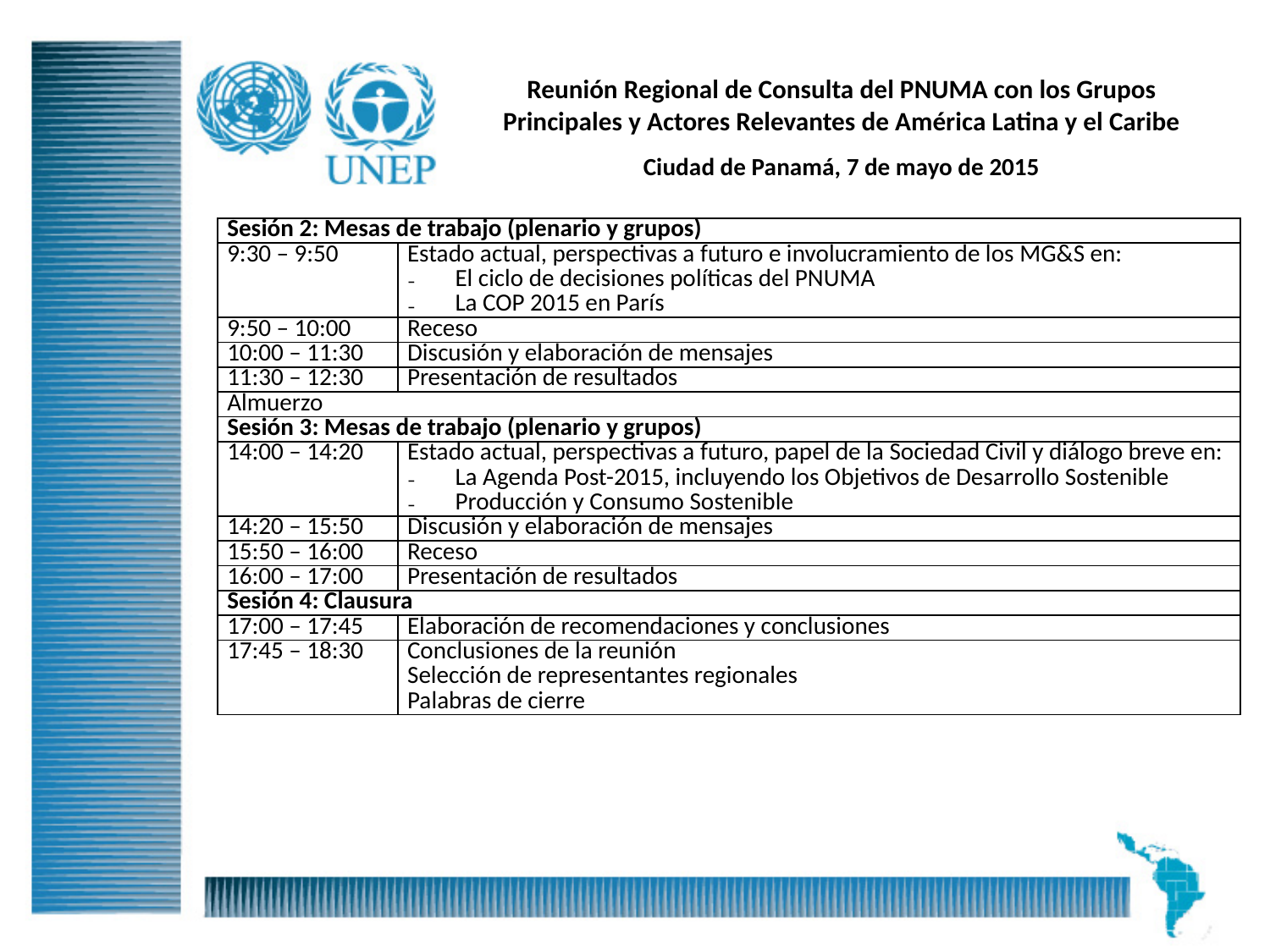

# Reunión Regional de Consulta del PNUMA con los Grupos Principales y Actores Relevantes de América Latina y el Caribe
Ciudad de Panamá, 7 de mayo de 2015
| Sesión 2: Mesas de trabajo (plenario y grupos) |  |
| --- | --- |
| 9:30 – 9:50 | Estado actual, perspectivas a futuro e involucramiento de los MG&S en: El ciclo de decisiones políticas del PNUMA La COP 2015 en París |
| 9:50 – 10:00 | Receso |
| 10:00 – 11:30 | Discusión y elaboración de mensajes |
| 11:30 – 12:30 | Presentación de resultados |
| Almuerzo |  |
| Sesión 3: Mesas de trabajo (plenario y grupos) |  |
| 14:00 – 14:20 | Estado actual, perspectivas a futuro, papel de la Sociedad Civil y diálogo breve en: La Agenda Post-2015, incluyendo los Objetivos de Desarrollo Sostenible Producción y Consumo Sostenible |
| 14:20 – 15:50 | Discusión y elaboración de mensajes |
| 15:50 – 16:00 | Receso |
| 16:00 – 17:00 | Presentación de resultados |
| Sesión 4: Clausura |  |
| 17:00 – 17:45 | Elaboración de recomendaciones y conclusiones |
| 17:45 – 18:30 | Conclusiones de la reunión Selección de representantes regionales Palabras de cierre |